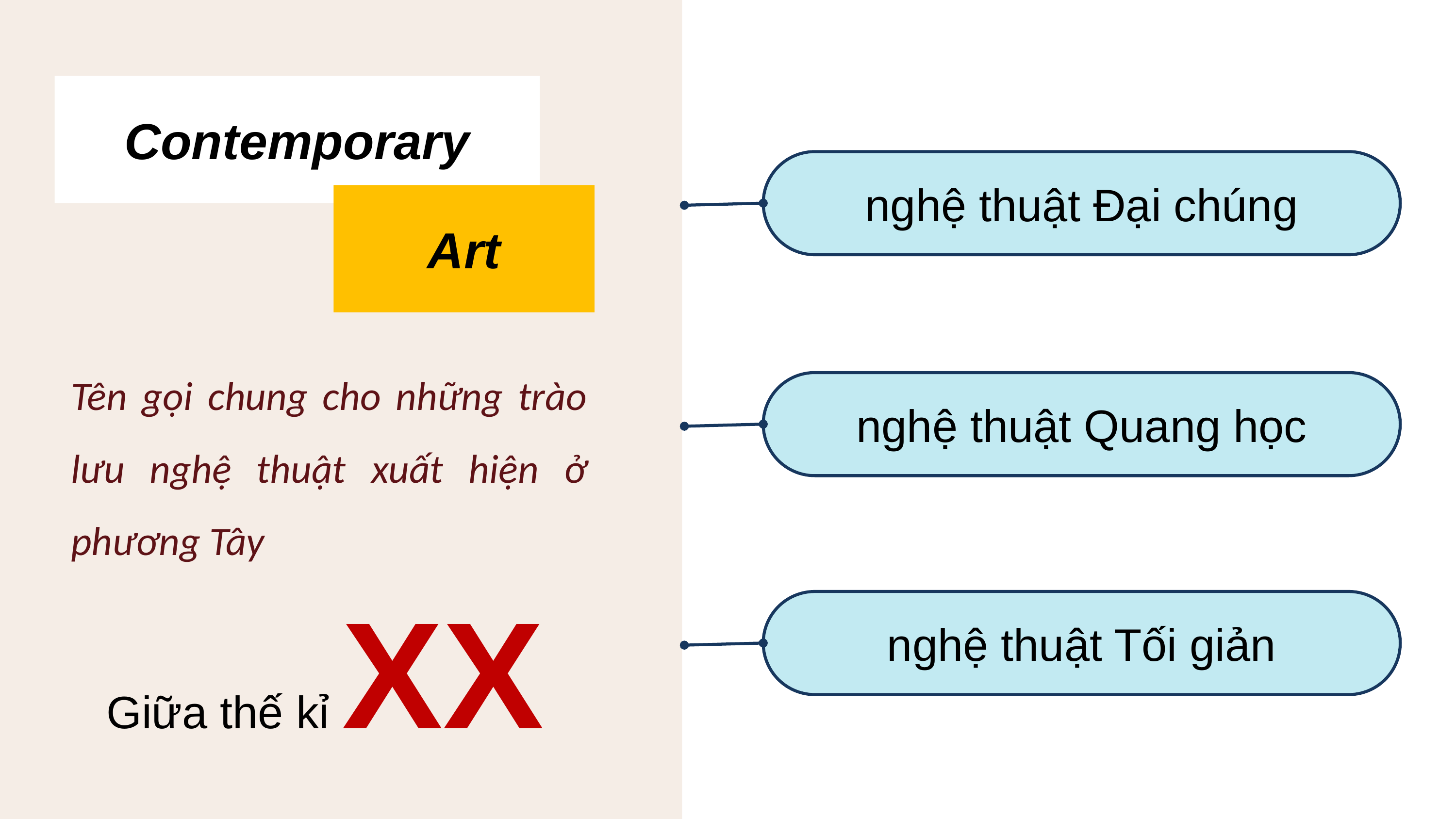

Contemporary

Art
nghệ thuật Đại chúng
Tên gọi chung cho những trào lưu nghệ thuật xuất hiện ở phương Tây
nghệ thuật Quang học
Giữa thế kỉ XX
nghệ thuật Tối giản